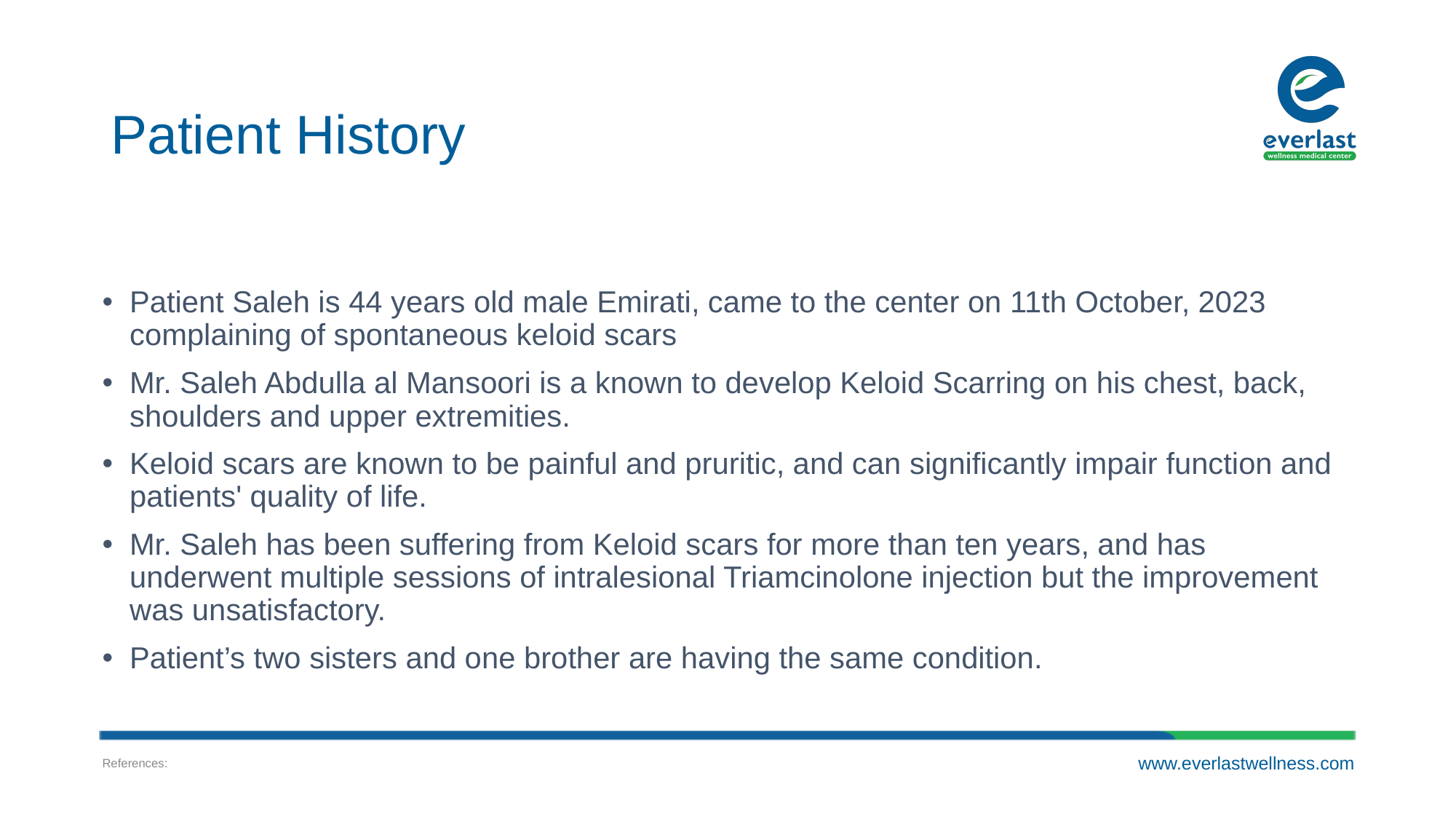

# Patient History

Patient Saleh is 44 years old male Emirati, came to the center on 11th October, 2023 complaining of spontaneous keloid scars
Mr. Saleh Abdulla al Mansoori is a known to develop Keloid Scarring on his chest, back, shoulders and upper extremities.
Keloid scars are known to be painful and pruritic, and can significantly impair function and patients' quality of life.
Mr. Saleh has been suffering from Keloid scars for more than ten years, and has underwent multiple sessions of intralesional Triamcinolone injection but the improvement was unsatisfactory.
Patient’s two sisters and one brother are having the same condition.
References:
www.everlastwellness.com